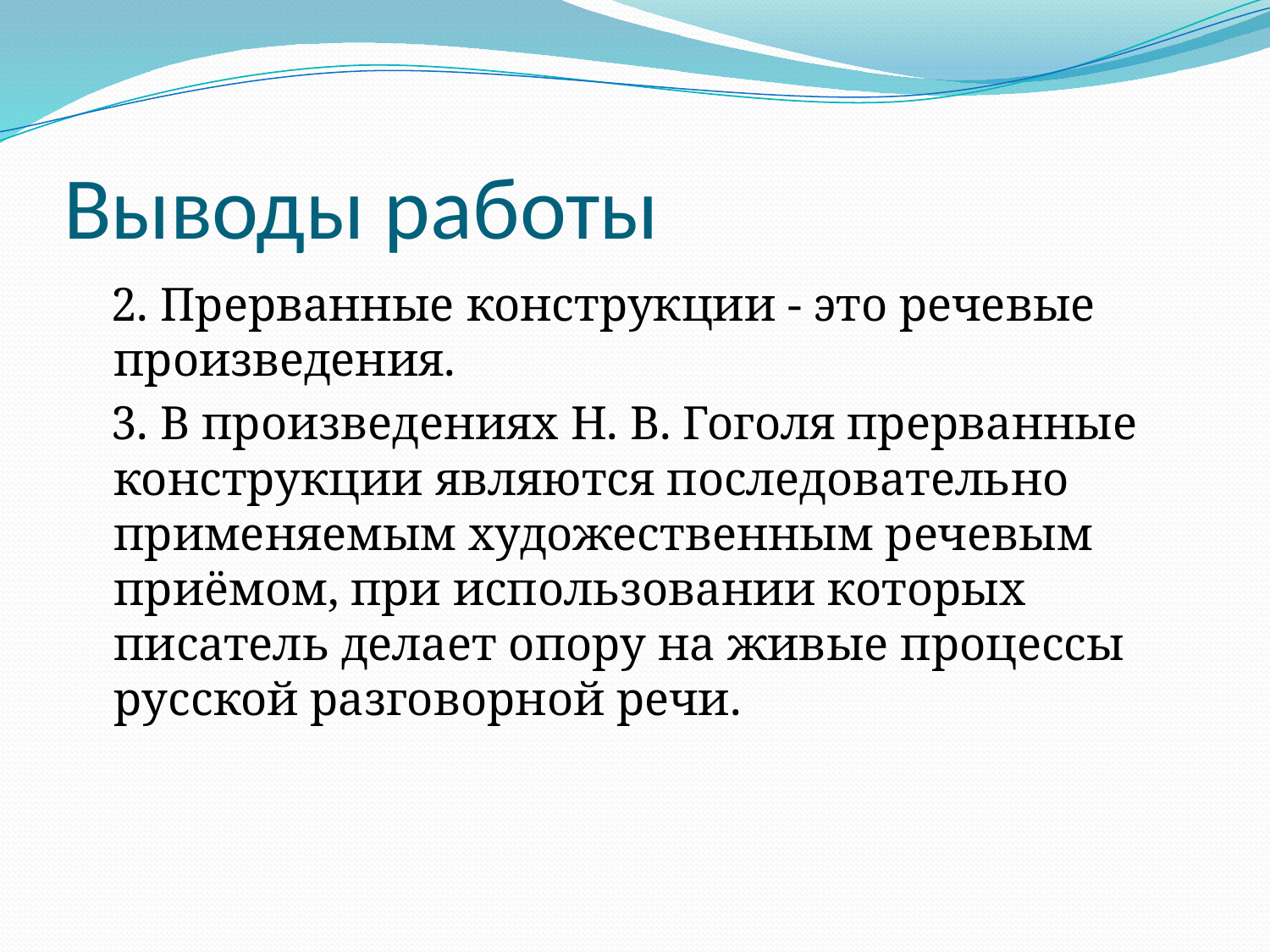

# Выводы работы
   2. Прерванные конструкции - это речевые произведения.
   3. В произведениях Н. В. Гоголя прерванные конструкции являются последовательно применяемым художественным речевым приёмом, при использовании которых писатель делает опору на живые процессы русской разговорной речи.